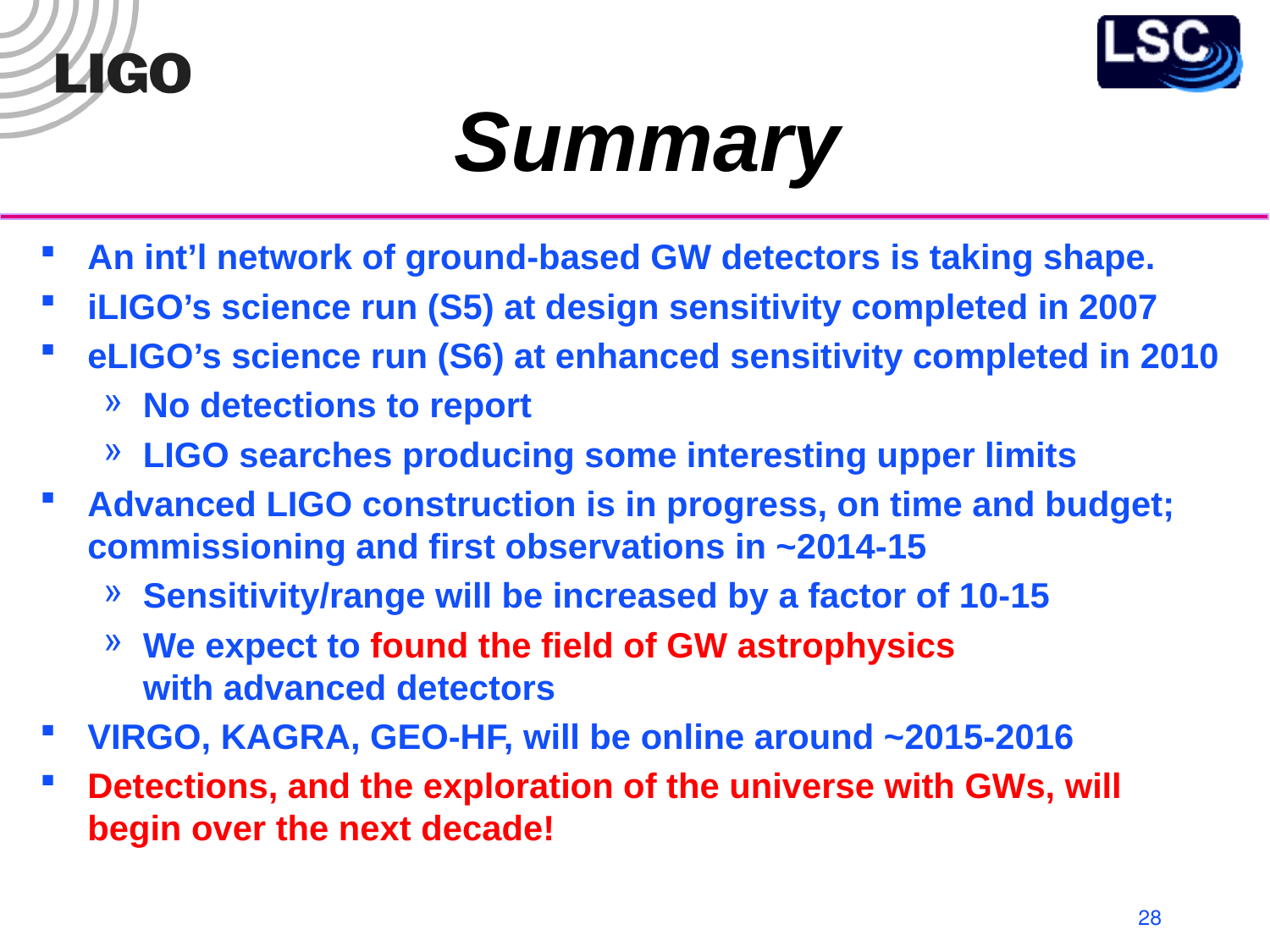

# Summary
An int’l network of ground-based GW detectors is taking shape.
iLIGO’s science run (S5) at design sensitivity completed in 2007
eLIGO’s science run (S6) at enhanced sensitivity completed in 2010
No detections to report
LIGO searches producing some interesting upper limits
Advanced LIGO construction is in progress, on time and budget;
commissioning and first observations in ~2014-15
Sensitivity/range will be increased by a factor of 10-15
We expect to found the field of GW astrophysics
with advanced detectors
VIRGO, KAGRA, GEO-HF, will be online around ~2015-2016
Detections, and the exploration of the universe with GWs, will begin over the next decade!

28